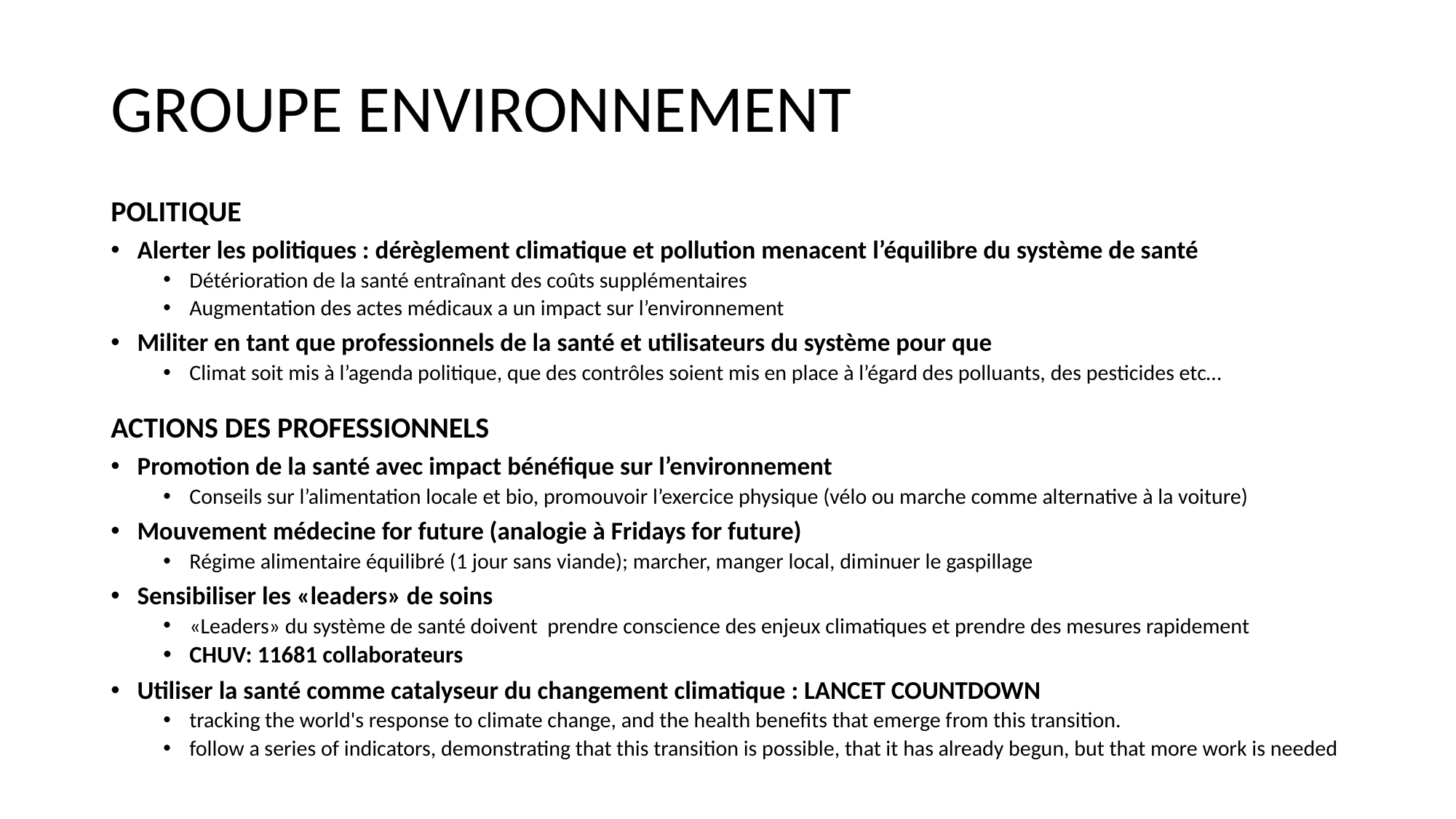

# GROUPE ENVIRONNEMENT
POLITIQUE
Alerter les politiques : dérèglement climatique et pollution menacent l’équilibre du système de santé
Détérioration de la santé entraînant des coûts supplémentaires
Augmentation des actes médicaux a un impact sur l’environnement
Militer en tant que professionnels de la santé et utilisateurs du système pour que
Climat soit mis à l’agenda politique, que des contrôles soient mis en place à l’égard des polluants, des pesticides etc…

ACTIONS DES PROFESSIONNELS
Promotion de la santé avec impact bénéfique sur l’environnement
Conseils sur l’alimentation locale et bio, promouvoir l’exercice physique (vélo ou marche comme alternative à la voiture)
Mouvement médecine for future (analogie à Fridays for future)
Régime alimentaire équilibré (1 jour sans viande); marcher, manger local, diminuer le gaspillage
Sensibiliser les «leaders» de soins
«Leaders» du système de santé doivent  prendre conscience des enjeux climatiques et prendre des mesures rapidement
CHUV: 11681 collaborateurs
Utiliser la santé comme catalyseur du changement climatique : LANCET COUNTDOWN
tracking the world's response to climate change, and the health benefits that emerge from this transition.
follow a series of indicators, demonstrating that this transition is possible, that it has already begun, but that more work is needed